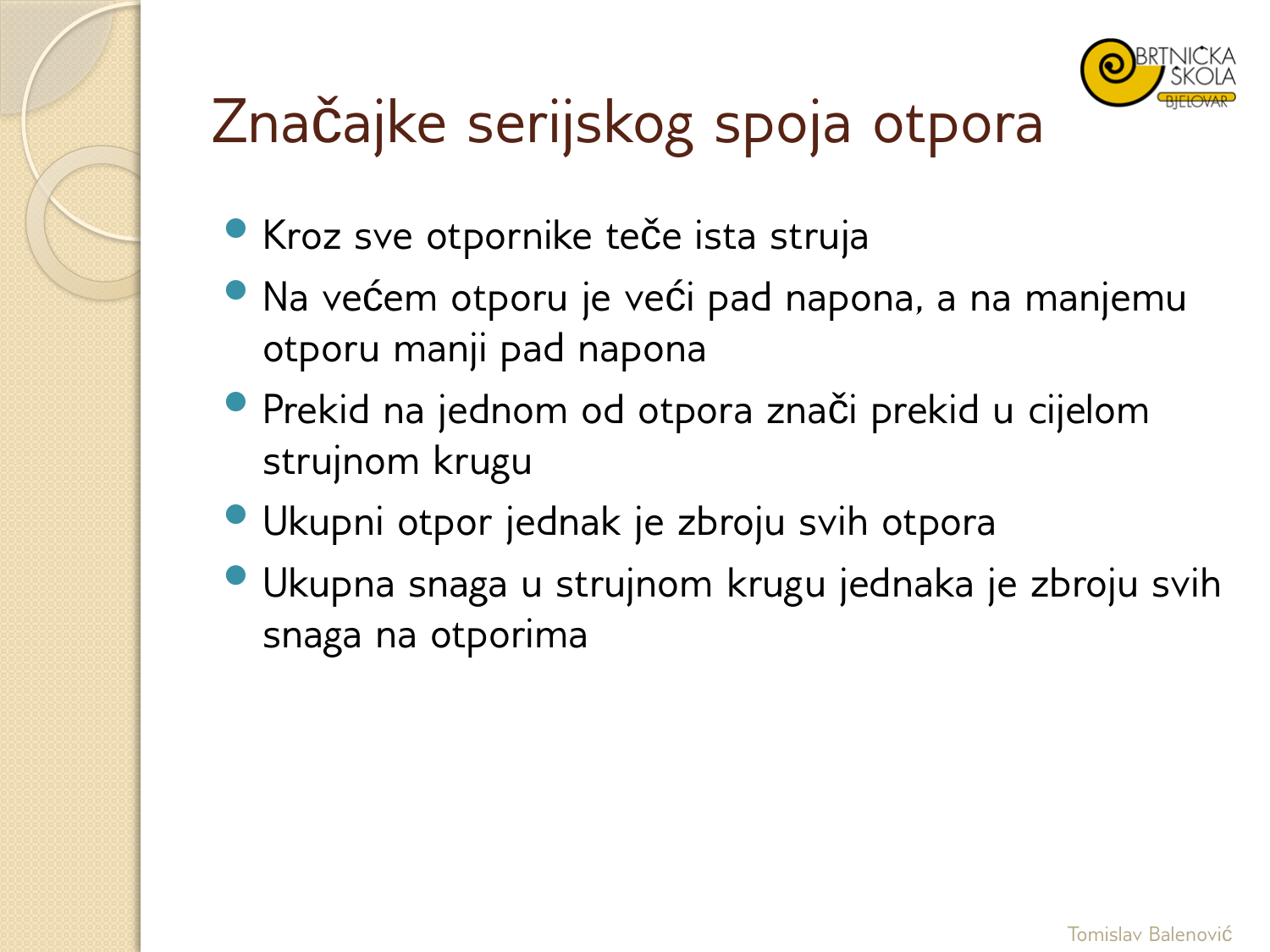

# Značajke serijskog spoja otpora
Kroz sve otpornike teče ista struja
Na većem otporu je veći pad napona, a na manjemu otporu manji pad napona
Prekid na jednom od otpora znači prekid u cijelom strujnom krugu
Ukupni otpor jednak je zbroju svih otpora
Ukupna snaga u strujnom krugu jednaka je zbroju svih snaga na otporima

Tomislav Balenović